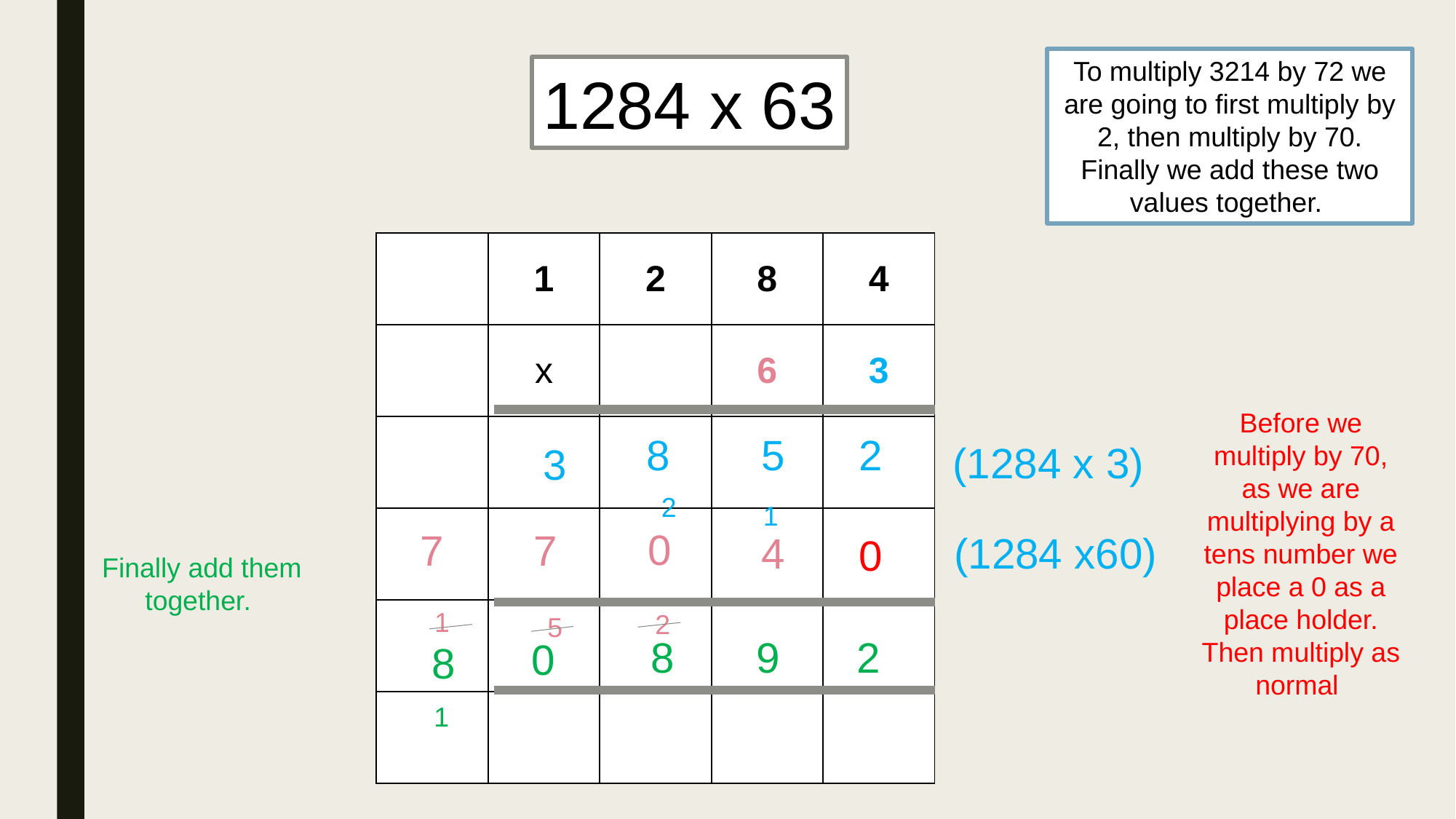

To multiply 3214 by 72 we are going to first multiply by 2, then multiply by 70. Finally we add these two values together.
1284 x 63
|  | 1 | 2 | 8 | 4 |
| --- | --- | --- | --- | --- |
|  | x |  | 6 | 3 |
|  |  |  |  |  |
|  |  |  |  |  |
|  |  |  |  |  |
|  |  |  |  |  |
Before we multiply by 70, as we are multiplying by a tens number we place a 0 as a place holder.
Then multiply as normal
8
5
2
(1284 x 3)
3
2
1
0
7
7
4
(1284 x60)
0
Finally add them together.
1
2
5
2
8
9
0
8
1